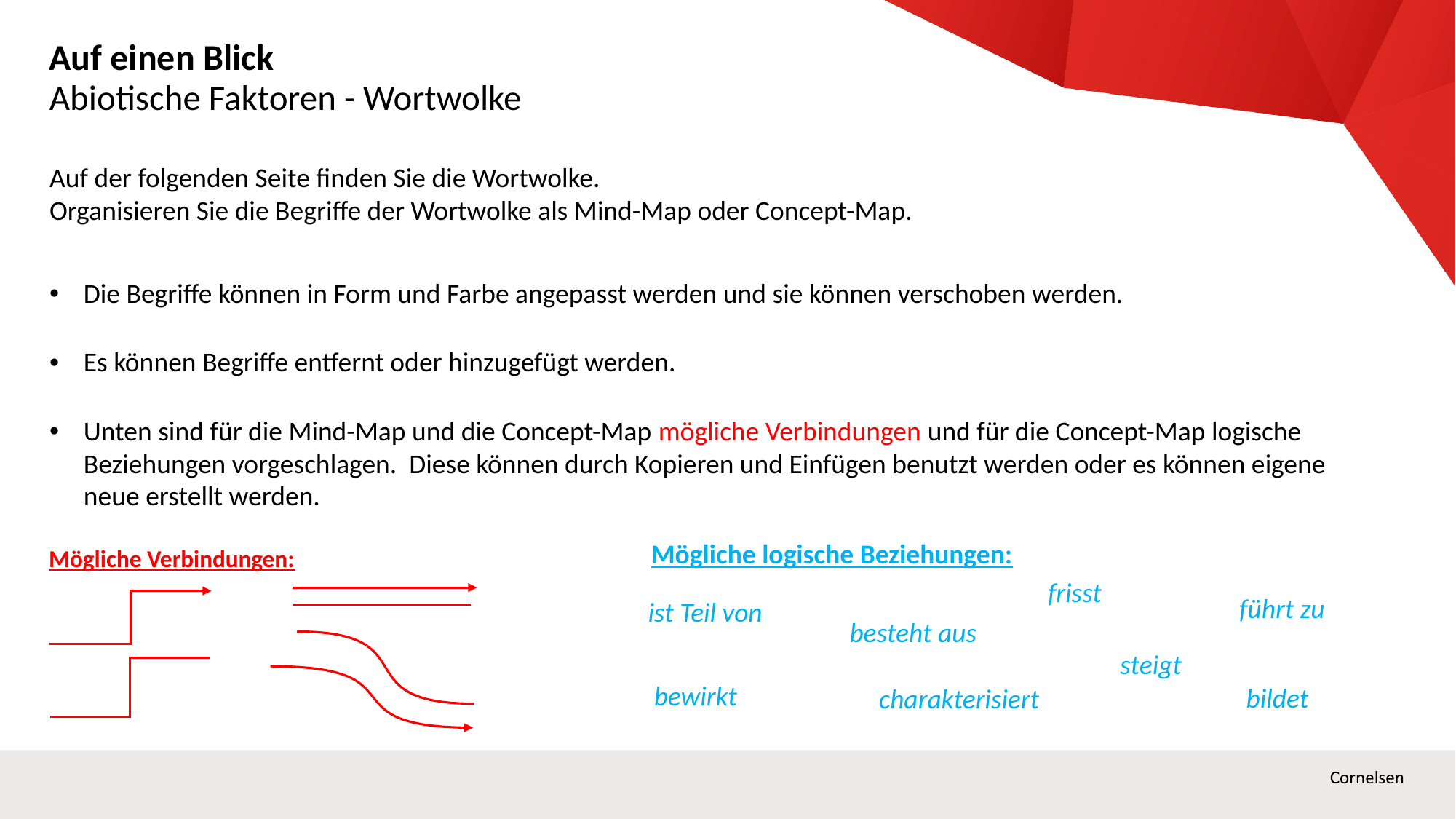

# Auf einen Blick
Abiotische Faktoren - Wortwolke
Auf der folgenden Seite finden Sie die Wortwolke.
Organisieren Sie die Begriffe der Wortwolke als Mind-Map oder Concept-Map.

Die Begriffe können in Form und Farbe angepasst werden und sie können verschoben werden.
Es können Begriffe entfernt oder hinzugefügt werden.
Unten sind für die Mind-Map und die Concept-Map mögliche Verbindungen und für die Concept-Map logische Beziehungen vorgeschlagen.  Diese können durch Kopieren und Einfügen benutzt werden oder es können eigene neue erstellt werden.
Mögliche logische Beziehungen:
Mögliche Verbindungen:
frisst
führt zu
ist Teil von
besteht aus
steigt
bewirkt
bildet
charakterisiert